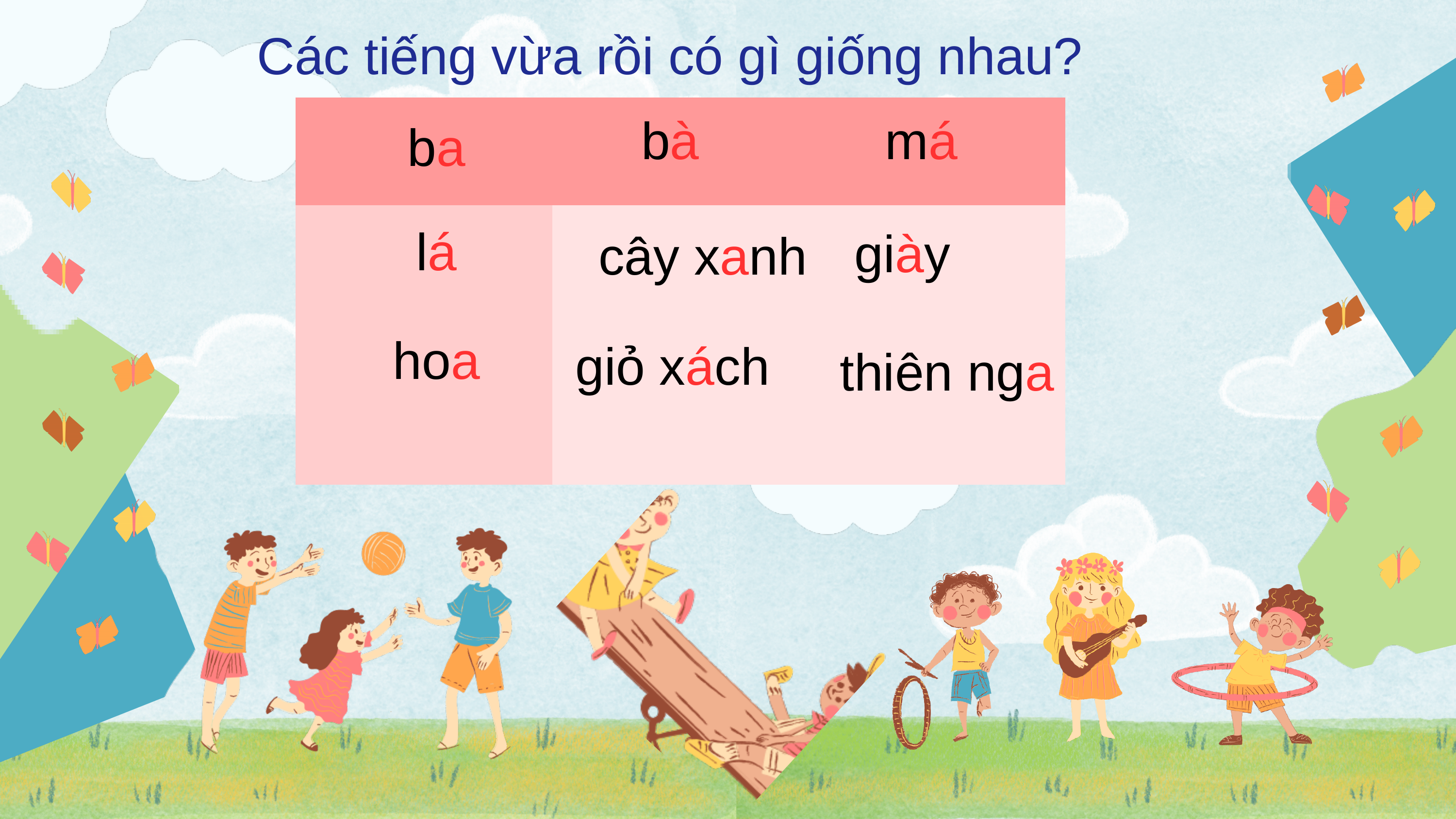

Các tiếng vừa rồi có gì giống nhau?

bà
má
|  |  |  |
| --- | --- | --- |
|  |  |  |
|  |  |  |
|  |  |  |
ba

lá
giày
cây xanh

hoa
giỏ xách
thiên nga